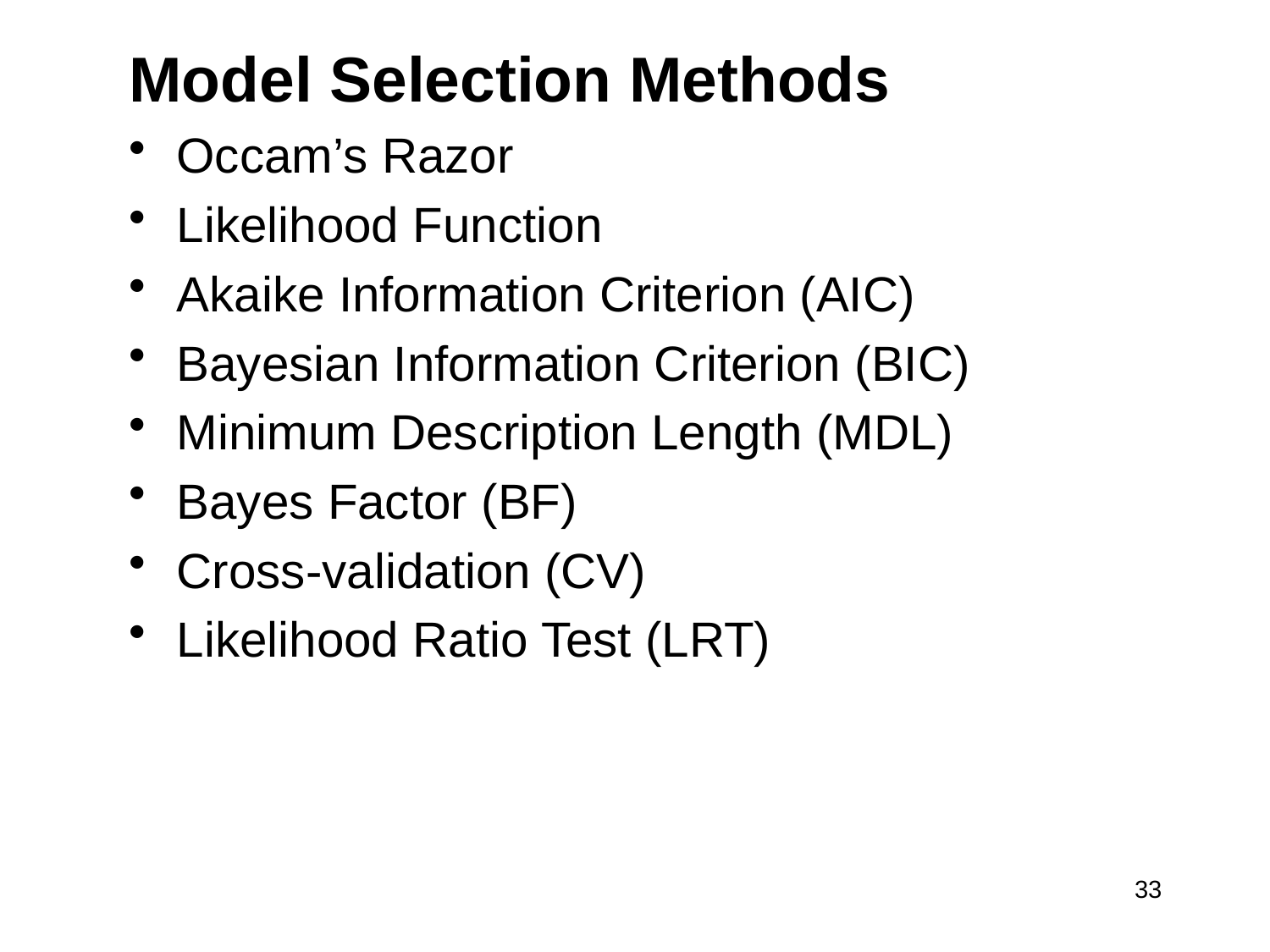

Model Selection Methods
Occam’s Razor
Likelihood Function
Akaike Information Criterion (AIC)
Bayesian Information Criterion (BIC)
Minimum Description Length (MDL)
Bayes Factor (BF)
Cross-validation (CV)
Likelihood Ratio Test (LRT)

33